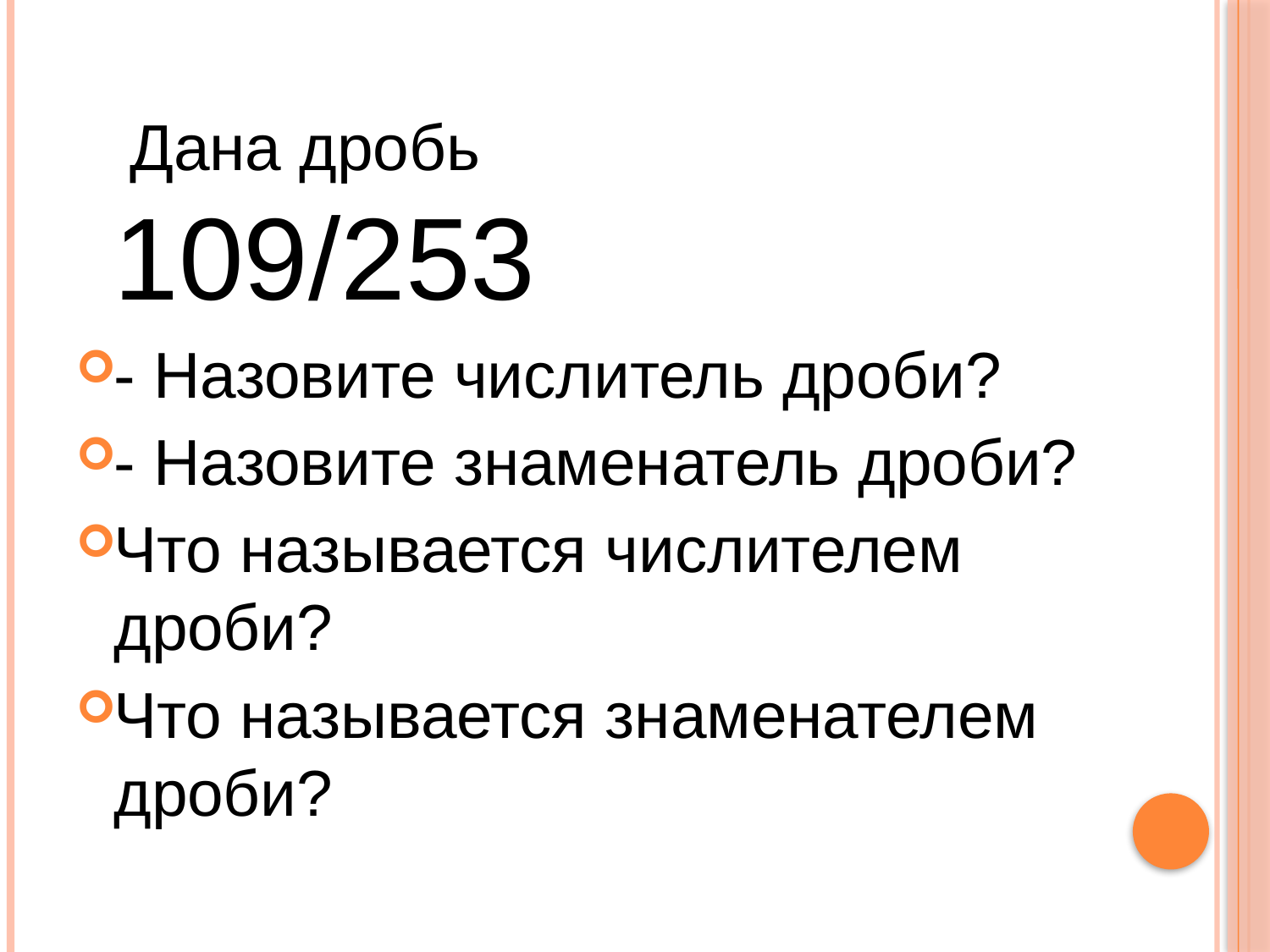

#
   Дана дробь
109/253
- Назовите числитель дроби?
- Назовите знаменатель дроби?
Что называется числителем дроби?
Что называется знаменателем дроби?